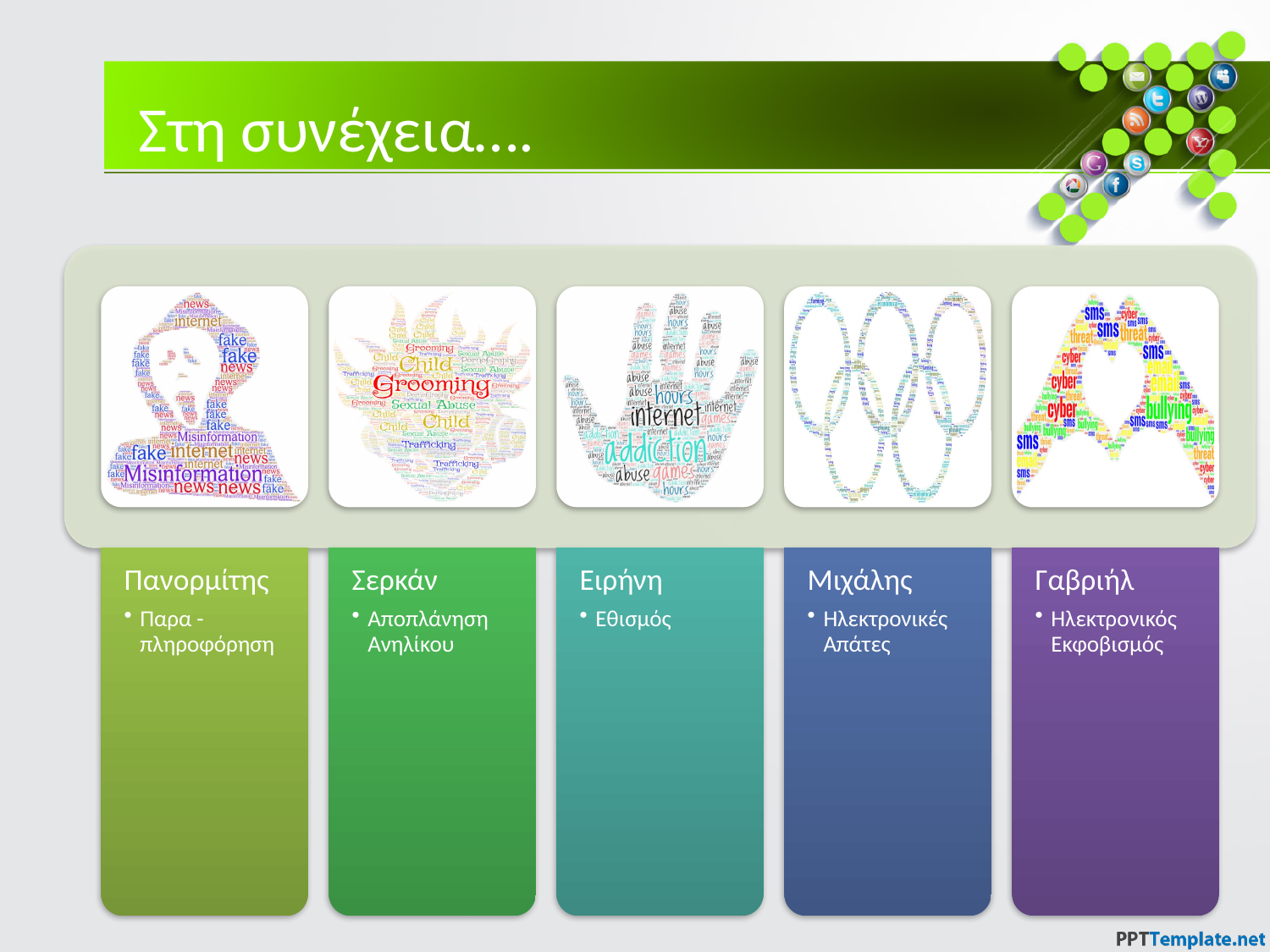

# Στη συνέχεια….
Πανορμίτης
Παρα - πληροφόρηση
Σερκάν
Αποπλάνηση Ανηλίκου
Ειρήνη
Εθισμός
Μιχάλης
Ηλεκτρονικές Απάτες
Γαβριήλ
Ηλεκτρονικός Εκφοβισμός